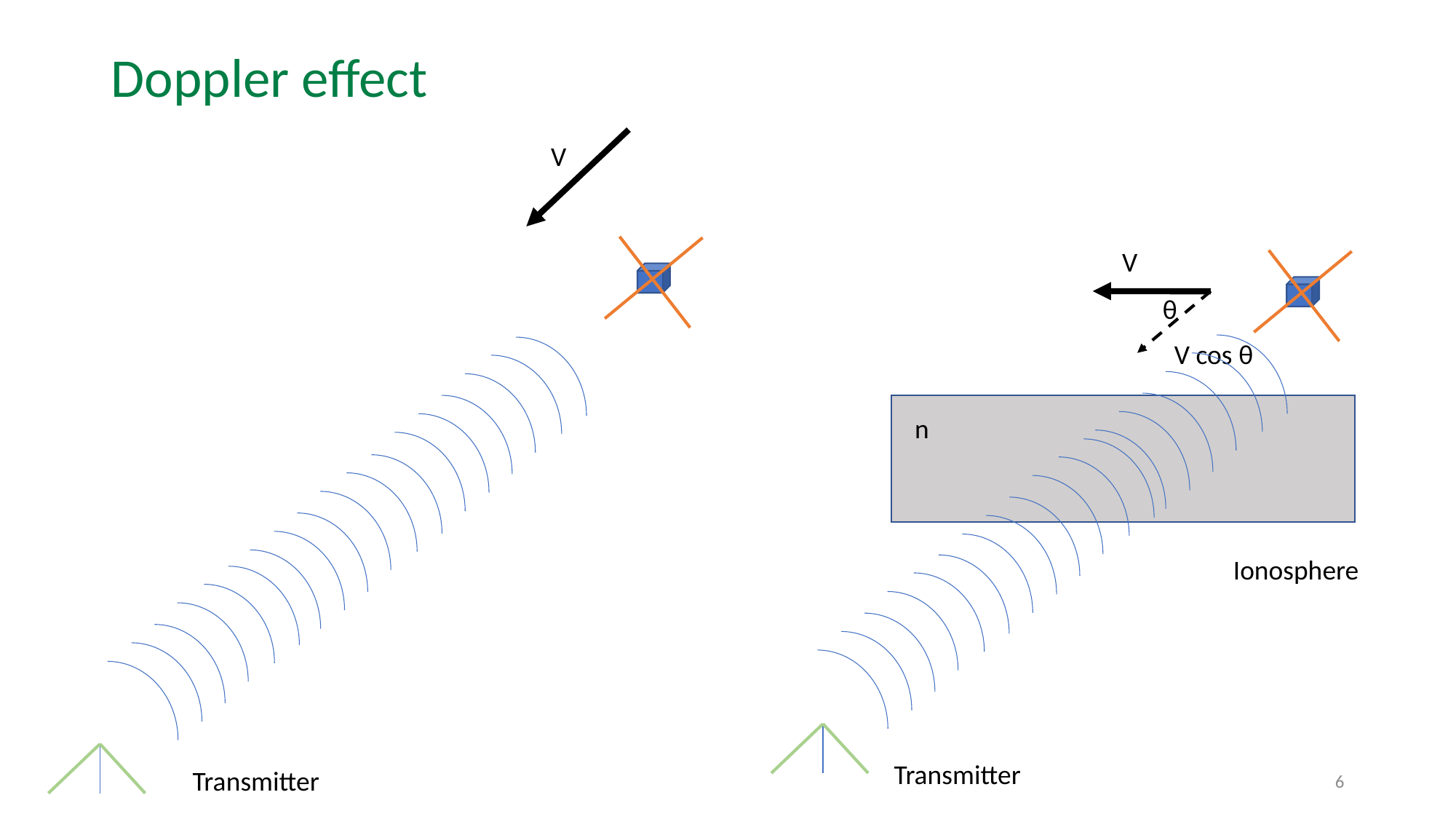

# Doppler effect
V

V
θ
V cos θ

n

Ionosphere

Transmitter
Transmitter
6